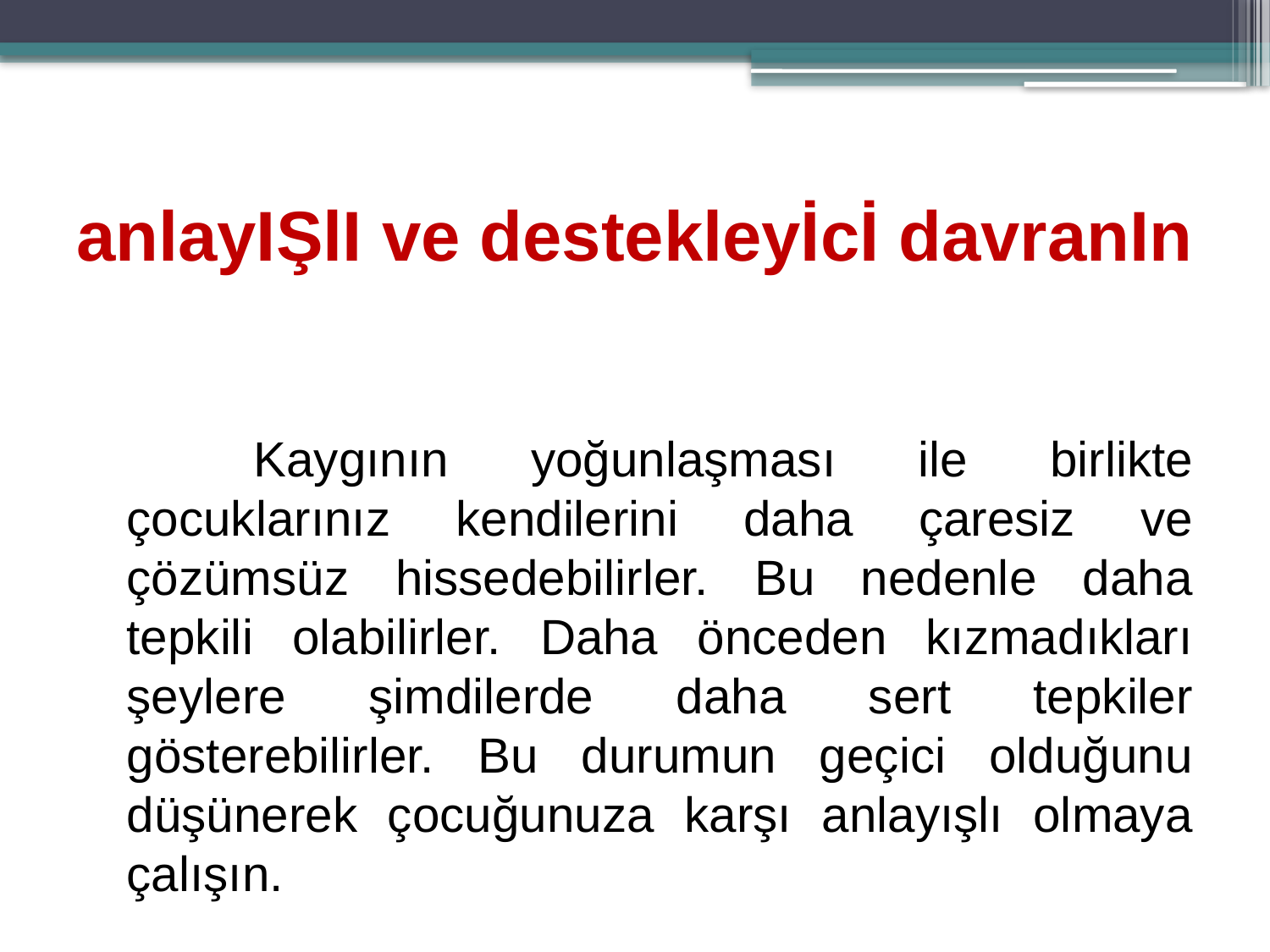

# anlayIŞlI ve destekleyİcİ davranIn
		Kaygının yoğunlaşması ile birlikte çocuklarınız kendilerini daha çaresiz ve çözümsüz hissedebilirler. Bu nedenle daha tepkili olabilirler. Daha önceden kızmadıkları şeylere şimdilerde daha sert tepkiler gösterebilirler. Bu durumun geçici olduğunu düşünerek çocuğunuza karşı anlayışlı olmaya çalışın.